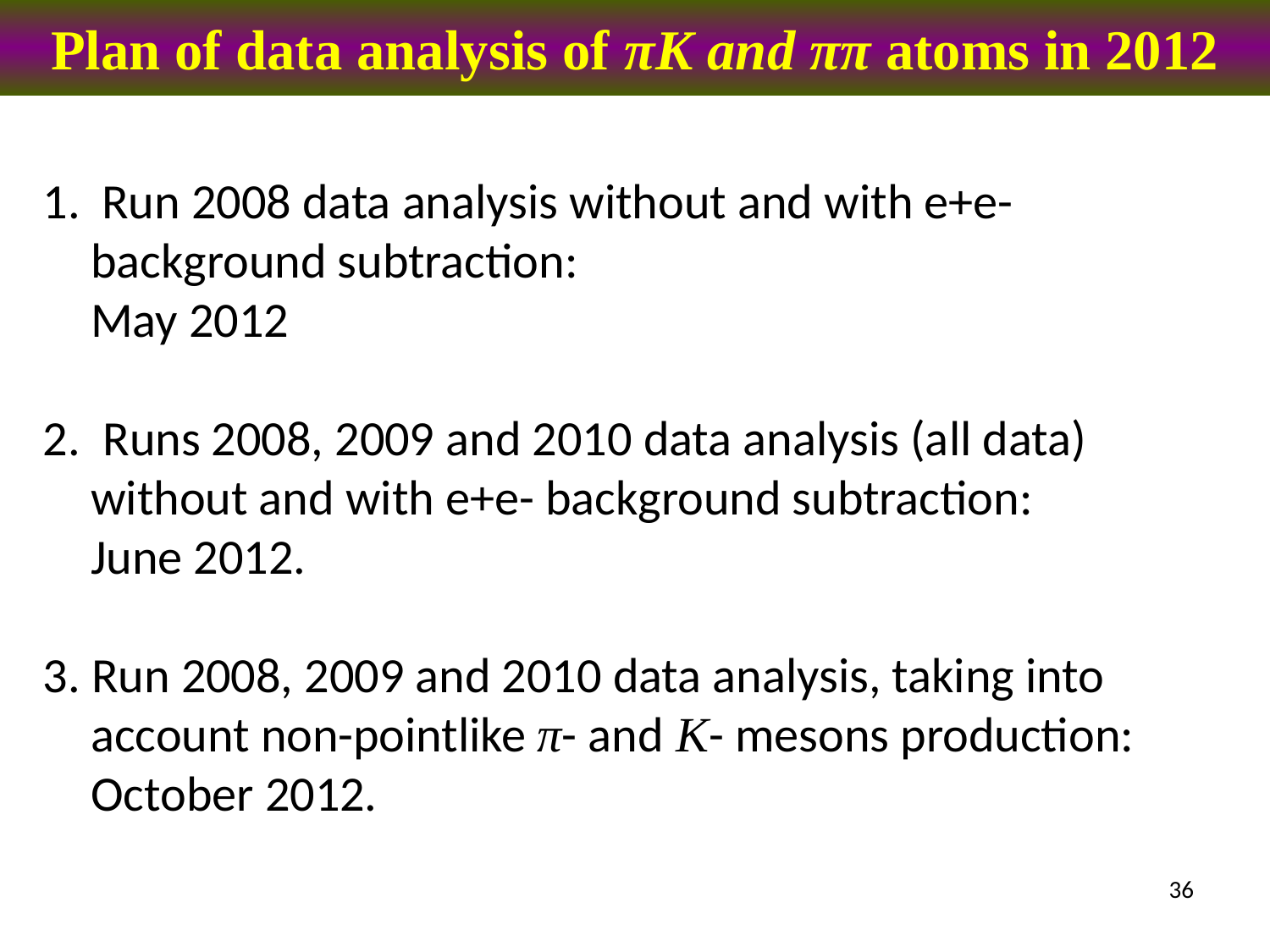

Plan of data analysis of πK and ππ atoms in 2012

 Run 2008 data analysis without and with e+e- background subtraction:
May 2012

2.  Runs 2008, 2009 and 2010 data analysis (all data) without and with e+e- background subtraction:
June 2012.

3. Run 2008, 2009 and 2010 data analysis, taking into account non-pointlike π- and K- mesons production:  October 2012.

36